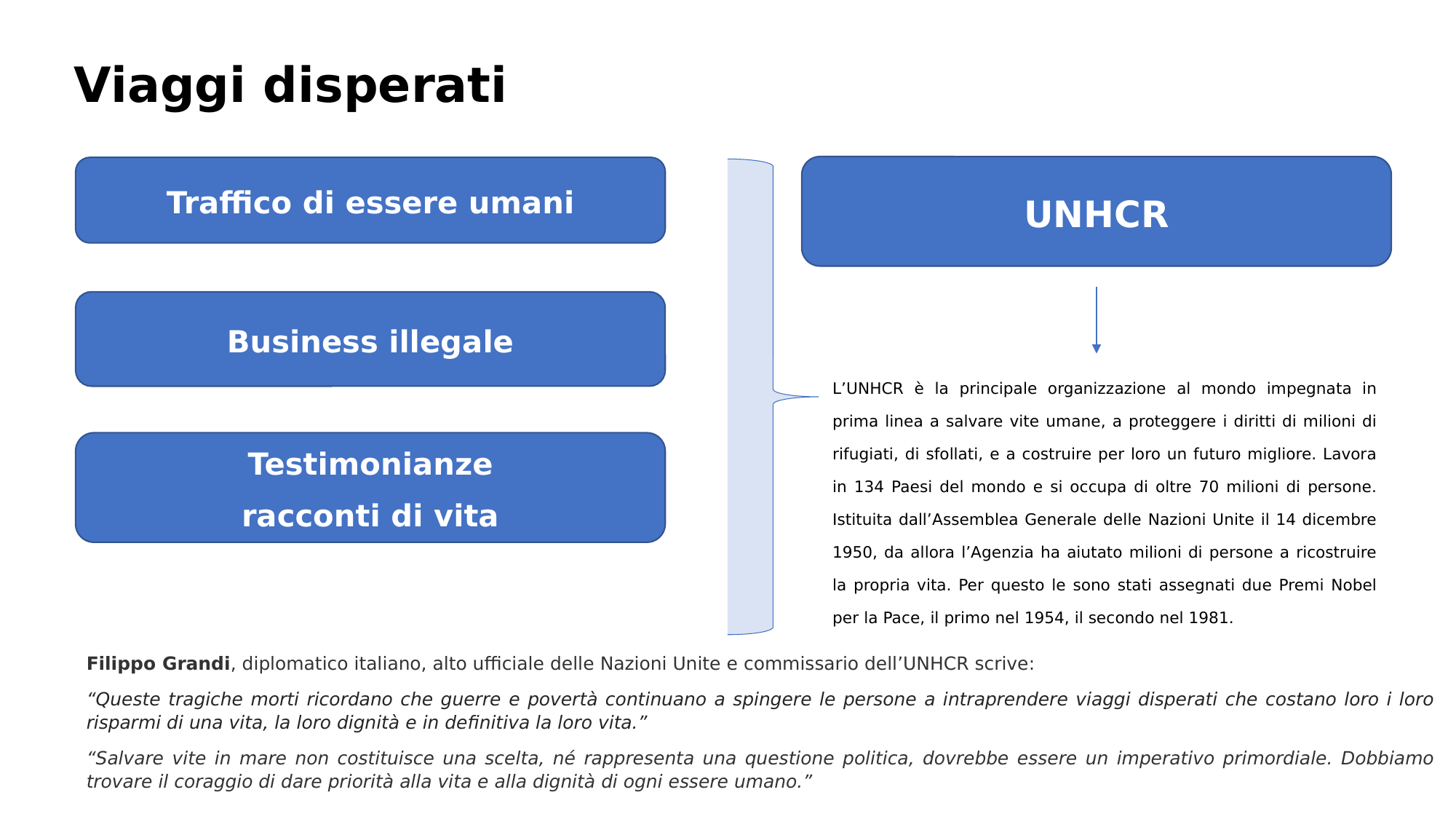

Viaggi disperati
UNHCR
Traffico di essere umani

Business illegale
L’UNHCR è la principale organizzazione al mondo impegnata in prima linea a salvare vite umane, a proteggere i diritti di milioni di rifugiati, di sfollati, e a costruire per loro un futuro migliore. Lavora in 134 Paesi del mondo e si occupa di oltre 70 milioni di persone. Istituita dall’Assemblea Generale delle Nazioni Unite il 14 dicembre 1950, da allora l’Agenzia ha aiutato milioni di persone a ricostruire la propria vita. Per questo le sono stati assegnati due Premi Nobel per la Pace, il primo nel 1954, il secondo nel 1981.
Testimonianze
racconti di vita
Filippo Grandi, diplomatico italiano, alto ufficiale delle Nazioni Unite e commissario dell’UNHCR scrive:
“Queste tragiche morti ricordano che guerre e povertà continuano a spingere le persone a intraprendere viaggi disperati che costano loro i loro risparmi di una vita, la loro dignità e in definitiva la loro vita.”
“Salvare vite in mare non costituisce una scelta, né rappresenta una questione politica, dovrebbe essere un imperativo primordiale. Dobbiamo trovare il coraggio di dare priorità alla vita e alla dignità di ogni essere umano.”